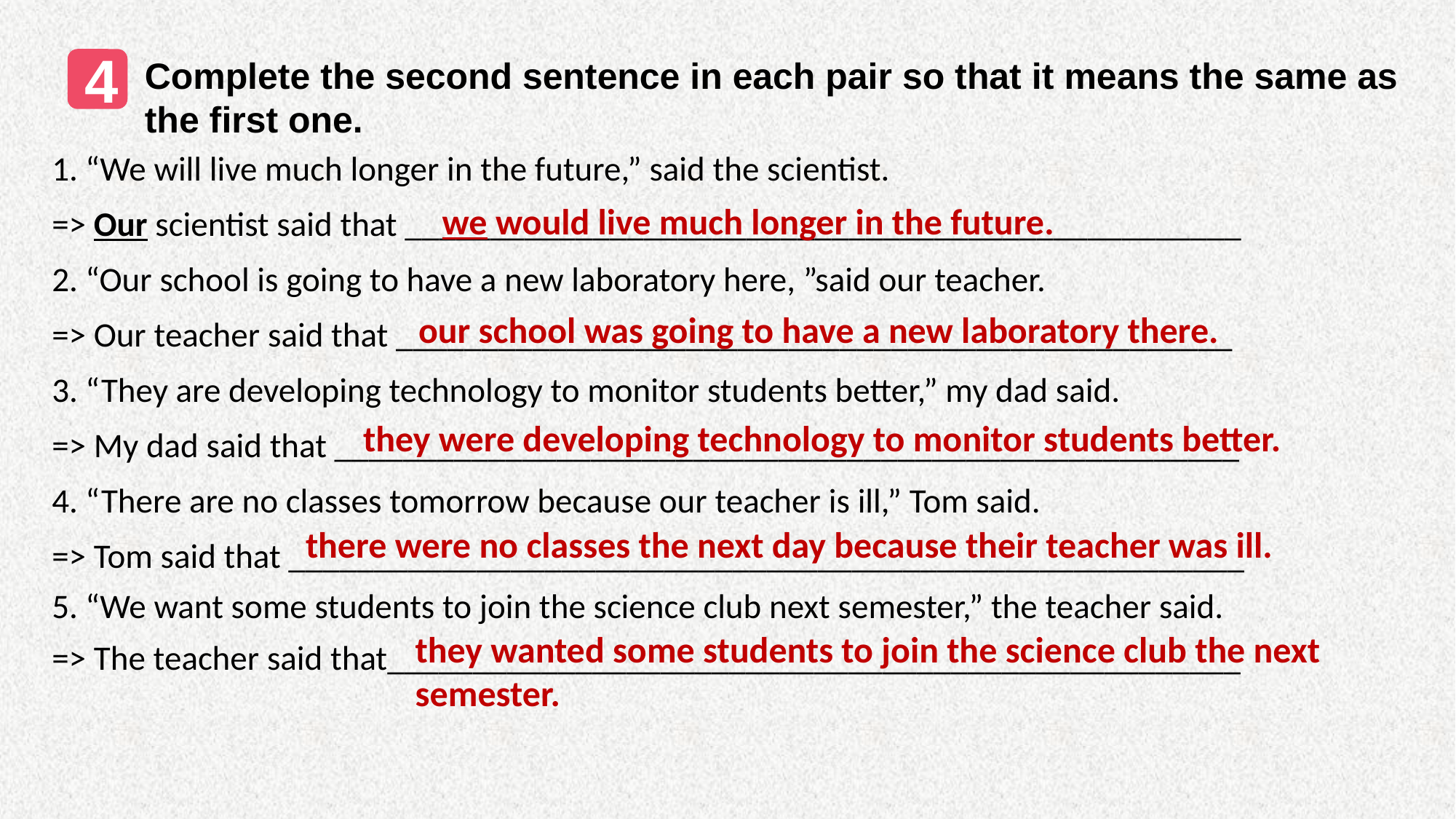

4
Complete the second sentence in each pair so that it means the same as the first one.

1. “We will live much longer in the future,” said the scientist.
=> Our scientist said that _________________________________________________
2. “Our school is going to have a new laboratory here, ”said our teacher.
=> Our teacher said that _________________________________________________
3. “They are developing technology to monitor students better,” my dad said.
=> My dad said that _____________________________________________________
4. “There are no classes tomorrow because our teacher is ill,” Tom said.
=> Tom said that ________________________________________________________
5. “We want some students to join the science club next semester,” the teacher said.
=> The teacher said that__________________________________________________
we would live much longer in the future.
our school was going to have a new laboratory there.
they were developing technology to monitor students better.
there were no classes the next day because their teacher was ill.
they wanted some students to join the science club the next semester.